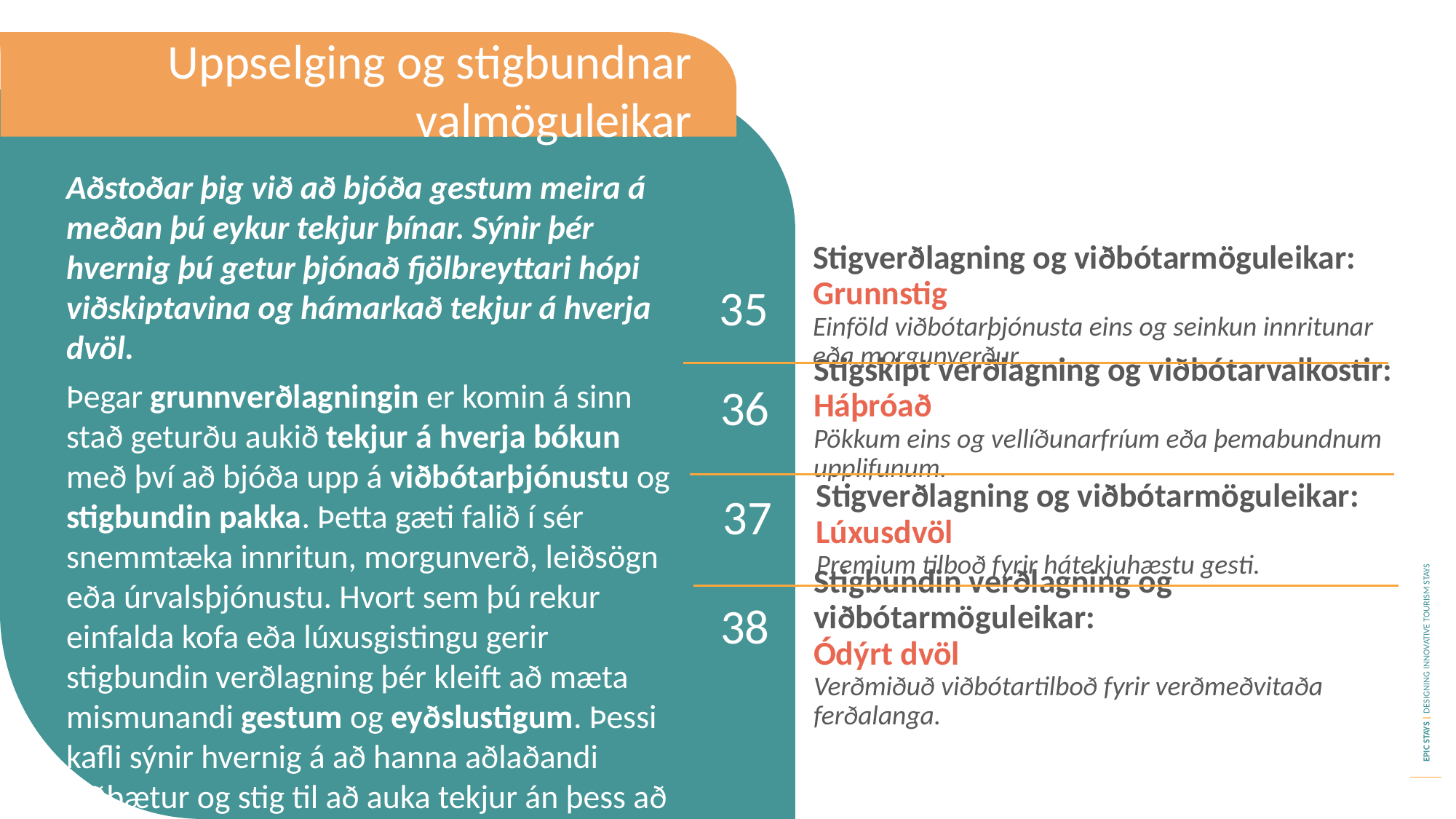

Uppselging og stigbundnar valmöguleikar
Aðstoðar þig við að bjóða gestum meira á meðan þú eykur tekjur þínar. Sýnir þér hvernig þú getur þjónað fjölbreyttari hópi viðskiptavina og hámarkað tekjur á hverja dvöl.
Þegar grunnverðlagningin er komin á sinn stað geturðu aukið tekjur á hverja bókun með því að bjóða upp á viðbótarþjónustu og stigbundin pakka. Þetta gæti falið í sér snemmtæka innritun, morgunverð, leiðsögn eða úrvalsþjónustu. Hvort sem þú rekur einfalda kofa eða lúxusgistingu gerir stigbundin verðlagning þér kleift að mæta mismunandi gestum og eyðslustigum. Þessi kafli sýnir hvernig á að hanna aðlaðandi viðbætur og stig til að auka tekjur án þess að þurfa fleiri bókanir.
35
Stigverðlagning og viðbótarmöguleikar: Grunnstig
Einföld viðbótarþjónusta eins og seinkun innritunar eða morgunverður.

36
Stigskipt verðlagning og viðbótarvalkostir: Háþróað
Pökkum eins og vellíðunarfríum eða þemabundnum upplifunum.

37
Stigverðlagning og viðbótarmöguleikar:
Lúxusdvöl
Premium tilboð fyrir hátekjuhæstu gesti.

38
Stigbundin verðlagning og viðbótarmöguleikar:
Ódýrt dvöl
Verðmiðuð viðbótartilboð fyrir verðmeðvitaða ferðalanga.